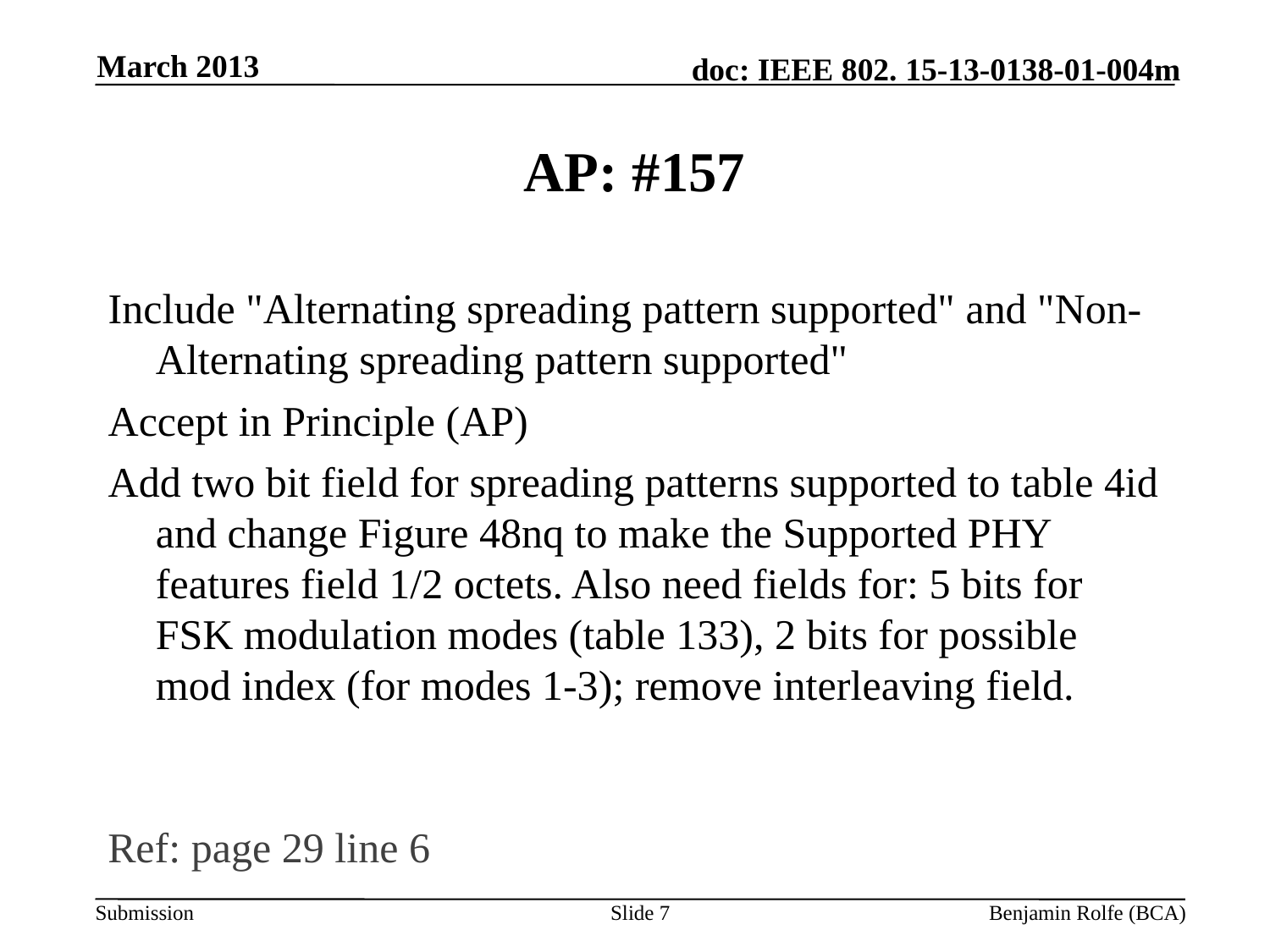

March 2013
# AP: #157
Include "Alternating spreading pattern supported" and "Non-Alternating spreading pattern supported"
Accept in Principle (AP)
Add two bit field for spreading patterns supported to table 4id and change Figure 48nq to make the Supported PHY features field 1/2 octets. Also need fields for: 5 bits for FSK modulation modes (table 133), 2 bits for possible mod index (for modes 1-3); remove interleaving field.
Ref: page 29 line 6
Slide 7
Benjamin Rolfe (BCA)